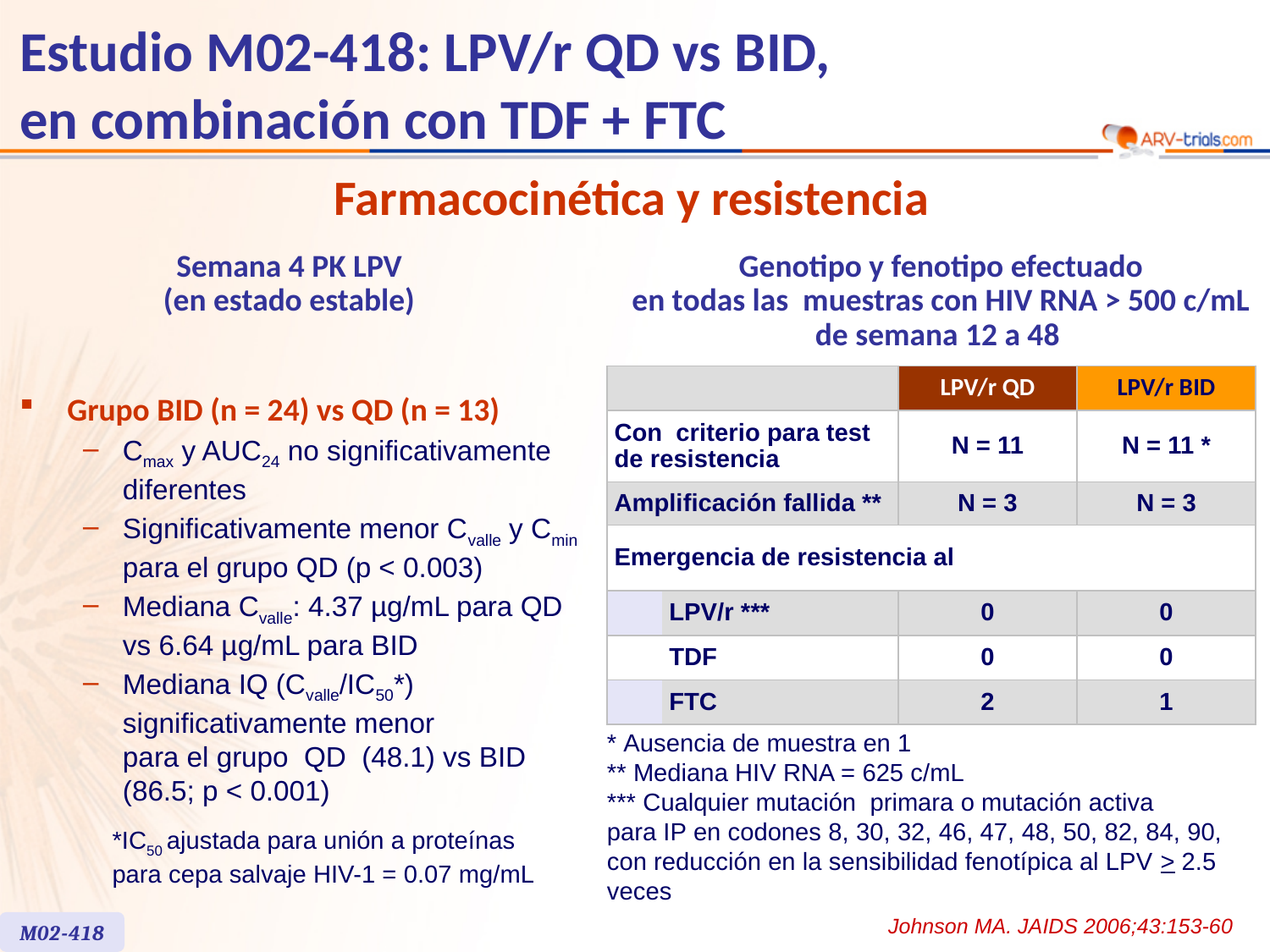

Estudio M02-418: LPV/r QD vs BID,
en combinación con TDF + FTC
Farmacocinética y resistencia
Semana 4 PK LPV
(en estado estable)
Genotipo y fenotipo efectuado
en todas las  muestras con HIV RNA > 500 c/mL
de semana 12 a 48
|  |  | LPV/r QD | LPV/r BID |
| --- | --- | --- | --- |
| Con criterio para test de resistencia |  | N = 11 | N = 11 \* |
| Amplificación fallida \*\* |  | N = 3 | N = 3 |
| Emergencia de resistencia al |  |  |  |
|  | LPV/r \*\*\* | 0 | 0 |
|  | TDF | 0 | 0 |
|  | FTC | 2 | 1 |
Grupo BID (n = 24) vs QD (n = 13)
Cmax y AUC24 no significativamente diferentes
Significativamente menor Cvalle y Cmin
para el grupo QD (p < 0.003)
Mediana Cvalle: 4.37 µg/mL para QD
vs 6.64 µg/mL para BID
Mediana IQ (Cvalle/IC50*) significativamente menor
para el grupo  QD  (48.1) vs BID
(86.5; p < 0.001)
* Ausencia de muestra en 1
** Mediana HIV RNA = 625 c/mL
*** Cualquier mutación  primara o mutación activa
para IP en codones 8, 30, 32, 46, 47, 48, 50, 82, 84, 90, con reducción en la sensibilidad fenotípica al LPV > 2.5 veces
*IC50 ajustada para unión a proteínas
para cepa salvaje HIV-1 = 0.07 mg/mL
Johnson MA. JAIDS 2006;43:153-60

M02-418